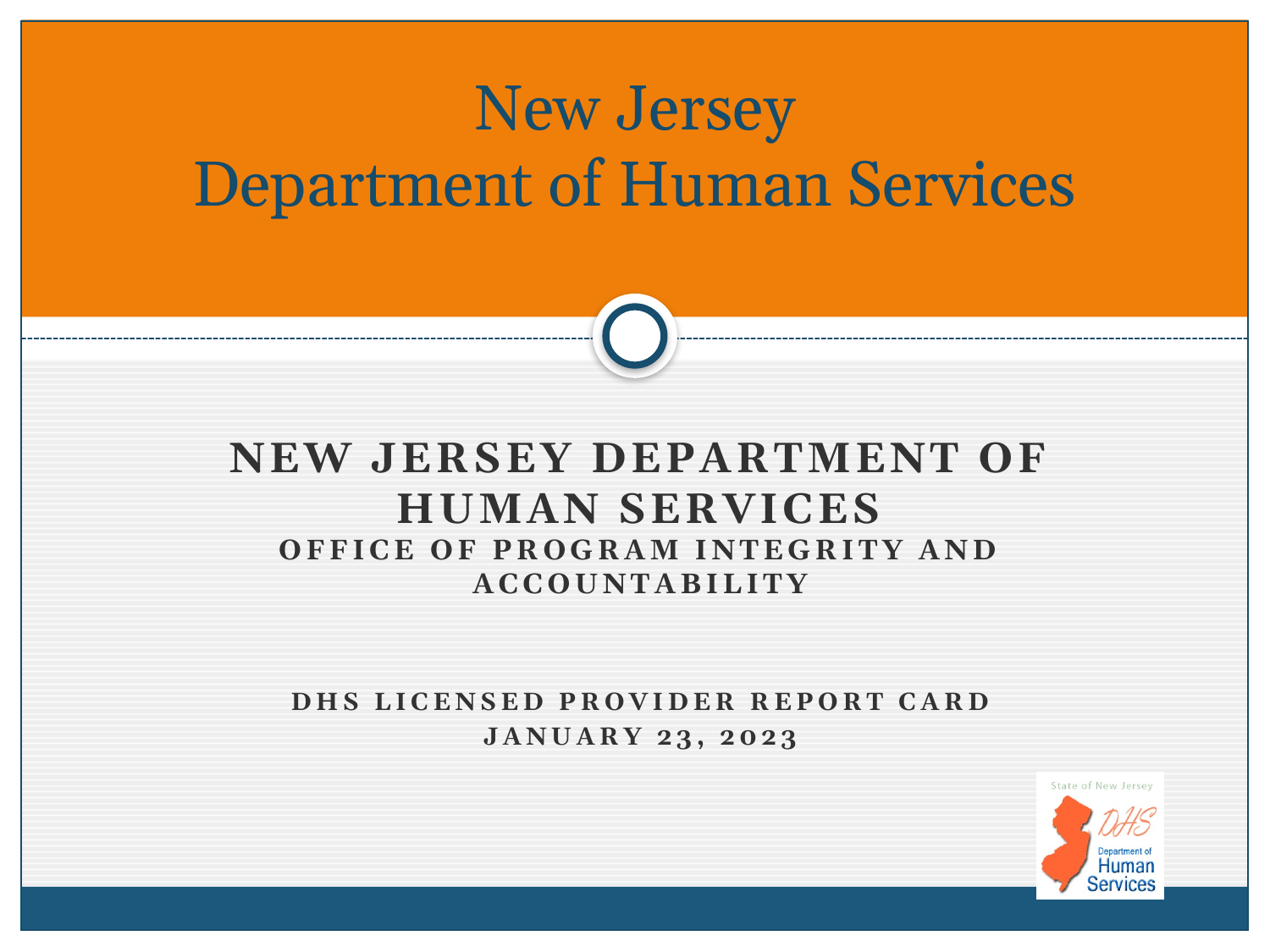

# New Jersey Department of Human Services
New Jersey Department of Human Services
Office of Program Integrity and Accountability

DHS Licensed provider Report Card
January 23, 2023